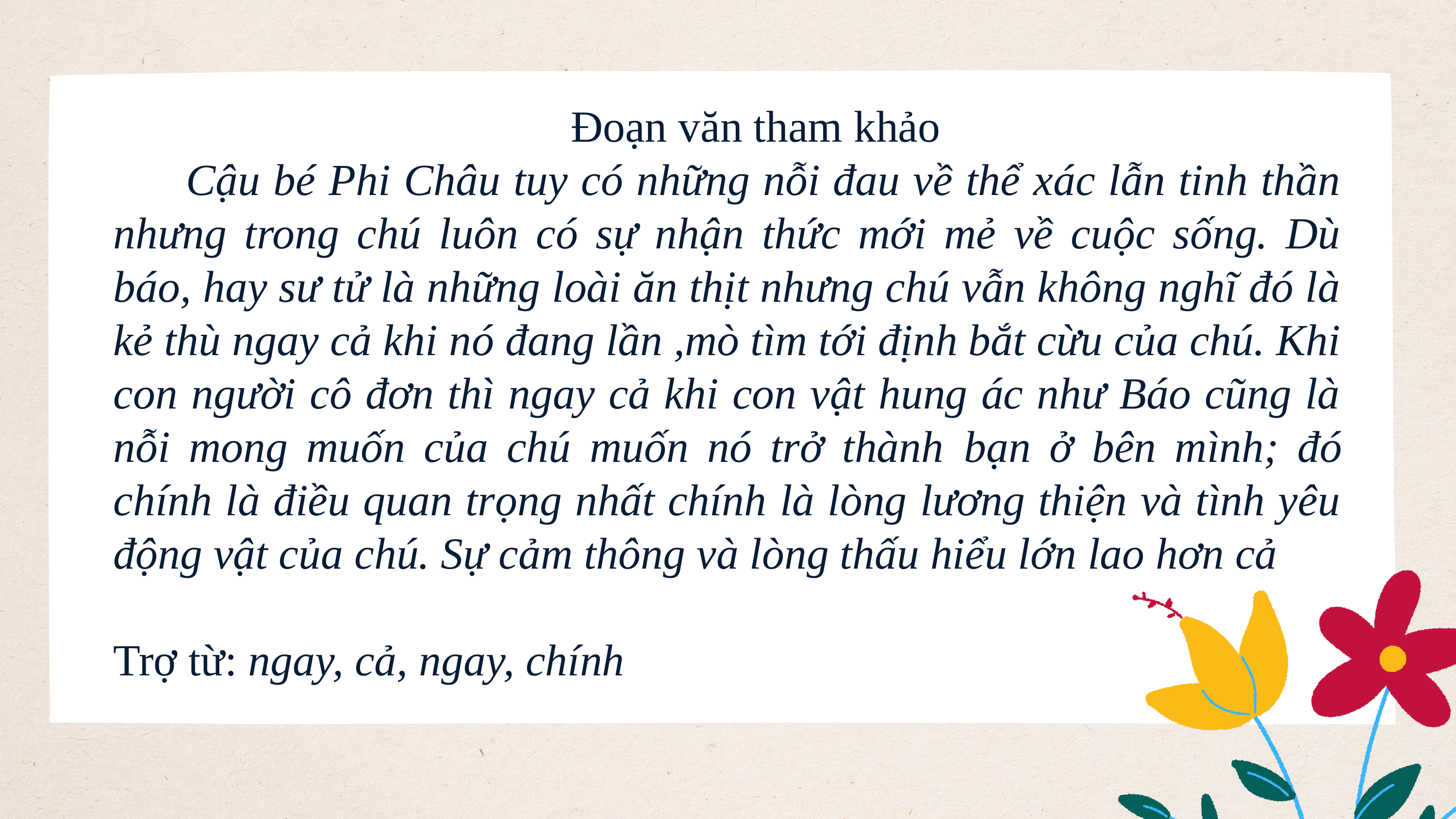

Đoạn văn tham khảo
	Cậu bé Phi Châu tuy có những nỗi đau về thể xác lẫn tinh thần nhưng trong chú luôn có sự nhận thức mới mẻ về cuộc sống. Dù báo, hay sư tử là những loài ăn thịt nhưng chú vẫn không nghĩ đó là kẻ thù ngay cả khi nó đang lần ,mò tìm tới định bắt cừu của chú. Khi con người cô đơn thì ngay cả khi con vật hung ác như Báo cũng là nỗi mong muốn của chú muốn nó trở thành bạn ở bên mình; đó chính là điều quan trọng nhất chính là lòng lương thiện và tình yêu động vật của chú. Sự cảm thông và lòng thấu hiểu lớn lao hơn cả

Trợ từ: ngay, cả, ngay, chính